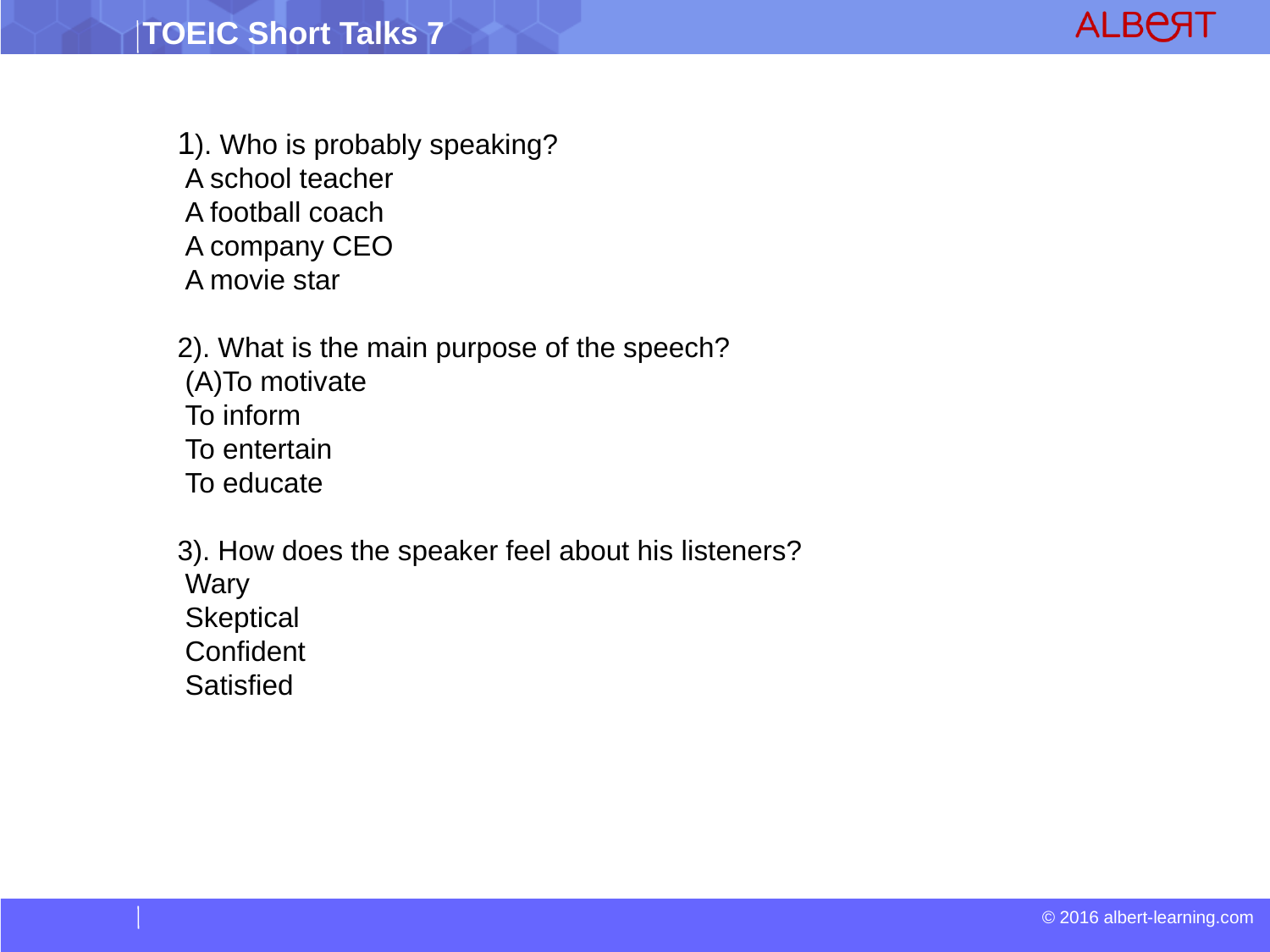

1). Who is probably speaking?
 A school teacher
 A football coach
 A company CEO
 A movie star
2). What is the main purpose of the speech?
 (A)To motivate
 To inform
 To entertain
 To educate
3). How does the speaker feel about his listeners?
 Wary
 Skeptical
 Confident
 Satisfied